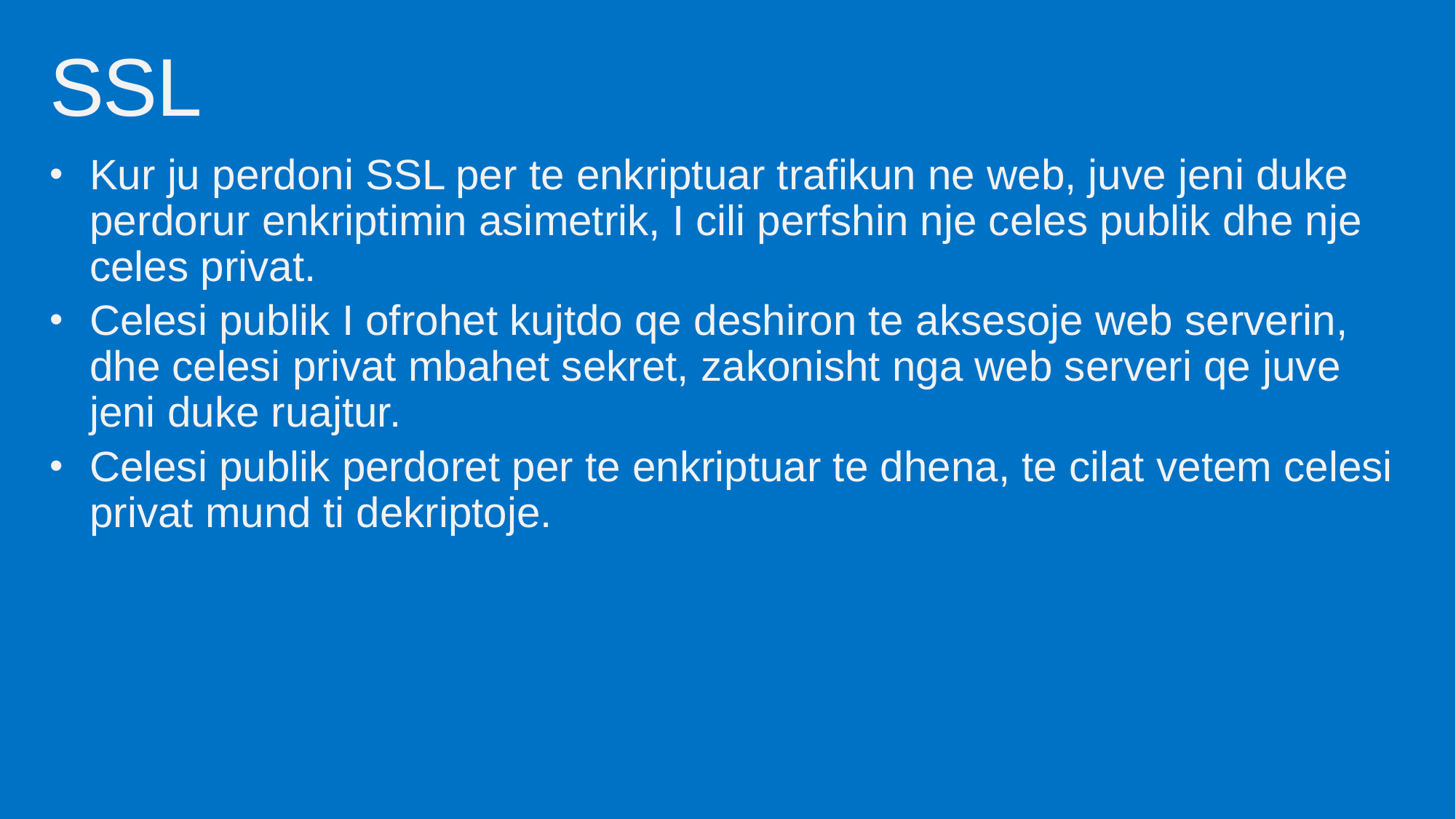

# SSL
Kur ju perdoni SSL per te enkriptuar trafikun ne web, juve jeni duke perdorur enkriptimin asimetrik, I cili perfshin nje celes publik dhe nje celes privat.
Celesi publik I ofrohet kujtdo qe deshiron te aksesoje web serverin, dhe celesi privat mbahet sekret, zakonisht nga web serveri qe juve jeni duke ruajtur.
Celesi publik perdoret per te enkriptuar te dhena, te cilat vetem celesi privat mund ti dekriptoje.